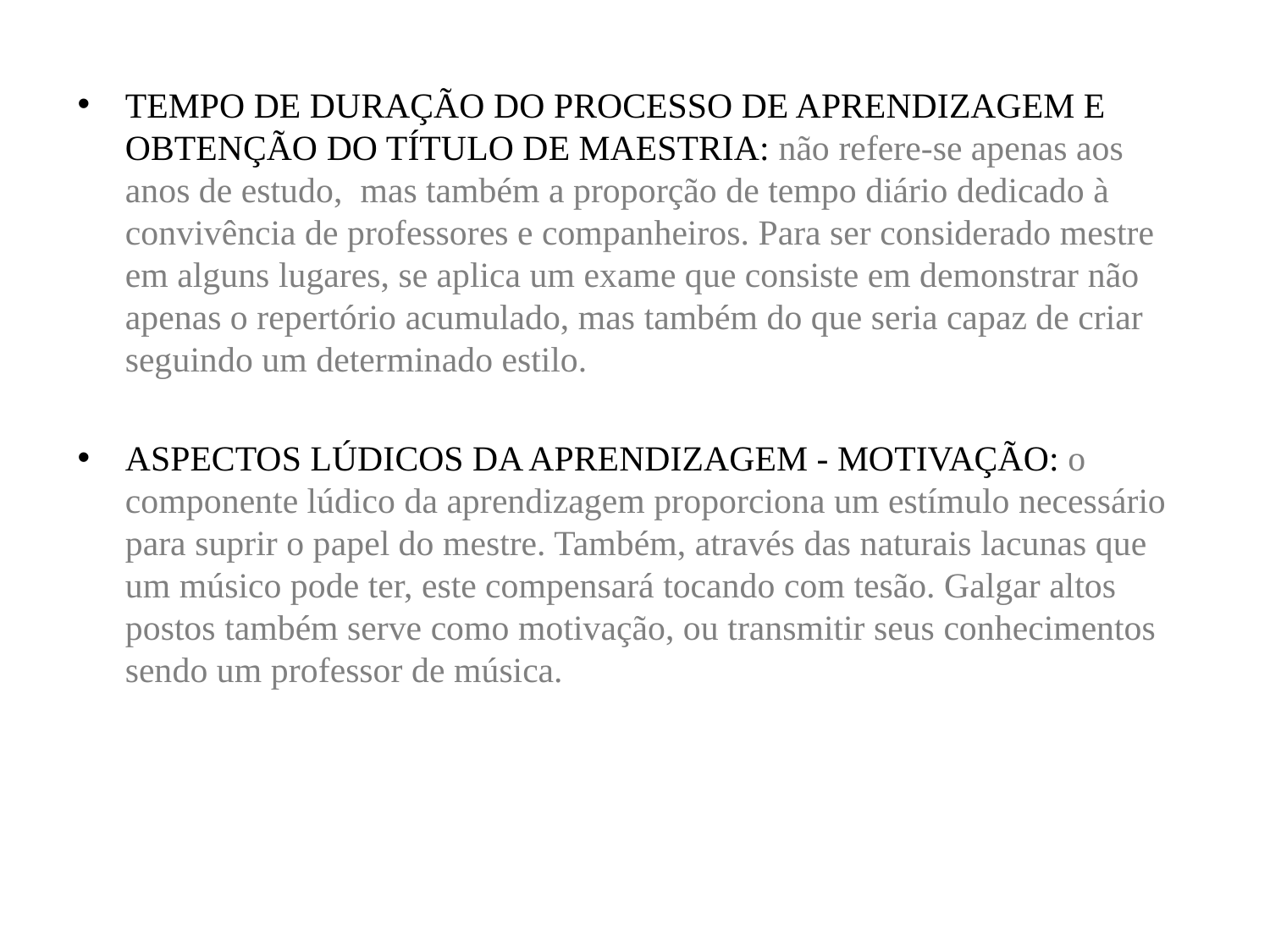

TEMPO DE DURAÇÃO DO PROCESSO DE APRENDIZAGEM E OBTENÇÃO DO TÍTULO DE MAESTRIA: não refere-se apenas aos anos de estudo,  mas também a proporção de tempo diário dedicado à convivência de professores e companheiros. Para ser considerado mestre em alguns lugares, se aplica um exame que consiste em demonstrar não apenas o repertório acumulado, mas também do que seria capaz de criar seguindo um determinado estilo.

ASPECTOS LÚDICOS DA APRENDIZAGEM - MOTIVAÇÃO: o componente lúdico da aprendizagem proporciona um estímulo necessário para suprir o papel do mestre. Também, através das naturais lacunas que um músico pode ter, este compensará tocando com tesão. Galgar altos postos também serve como motivação, ou transmitir seus conhecimentos sendo um professor de música.